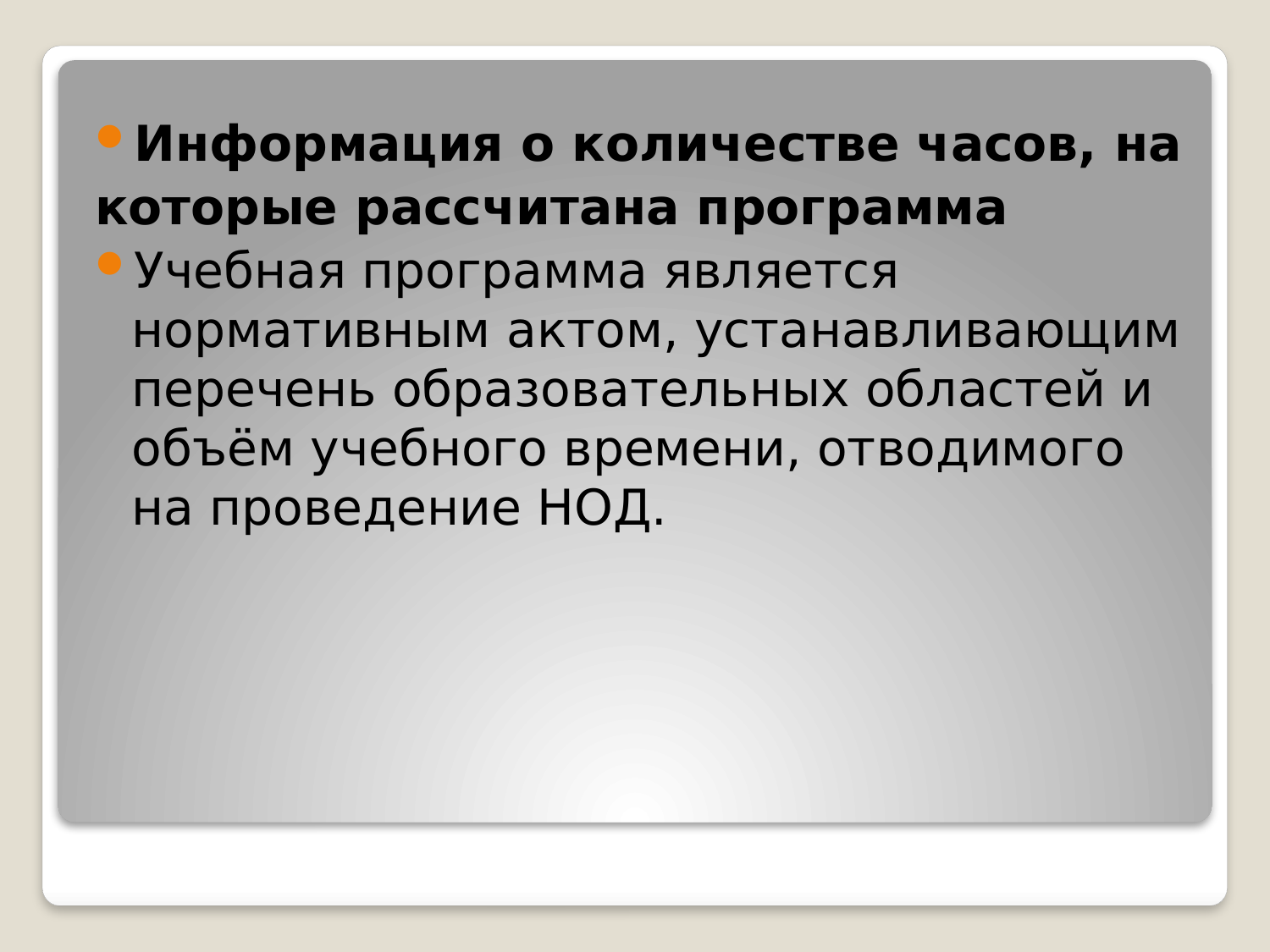

Информация о количестве часов, на
которые рассчитана программа
Учебная программа является нормативным актом, устанавливающим перечень образовательных областей и объём учебного времени, отводимого на проведение НОД.